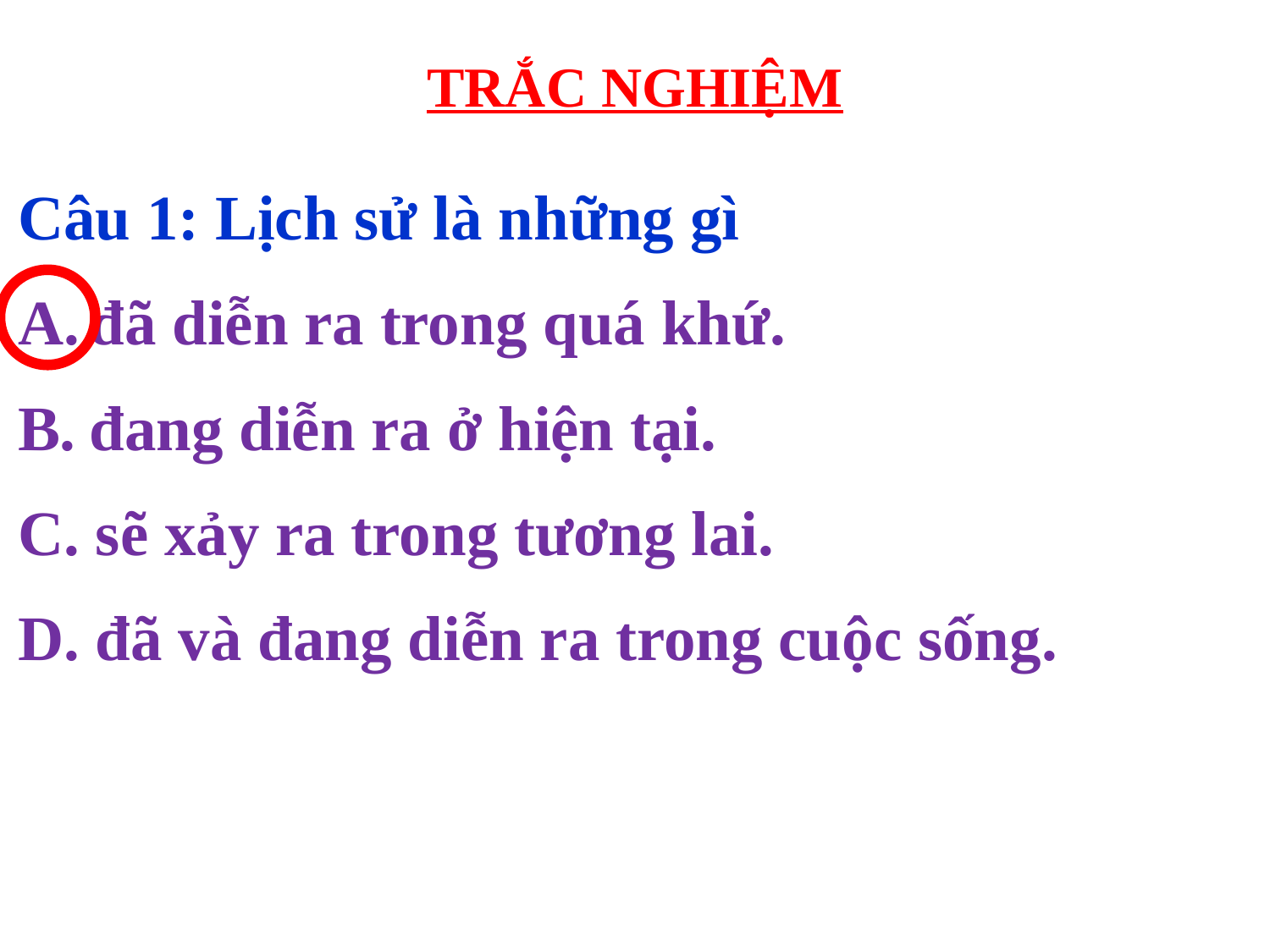

# TRẮC NGHIỆM
Câu 1: Lịch sử là những gì
đã diễn ra trong quá khứ.
đang diễn ra ở hiện tại.
C. sẽ xảy ra trong tương lai.
D. đã và đang diễn ra trong cuộc sống.